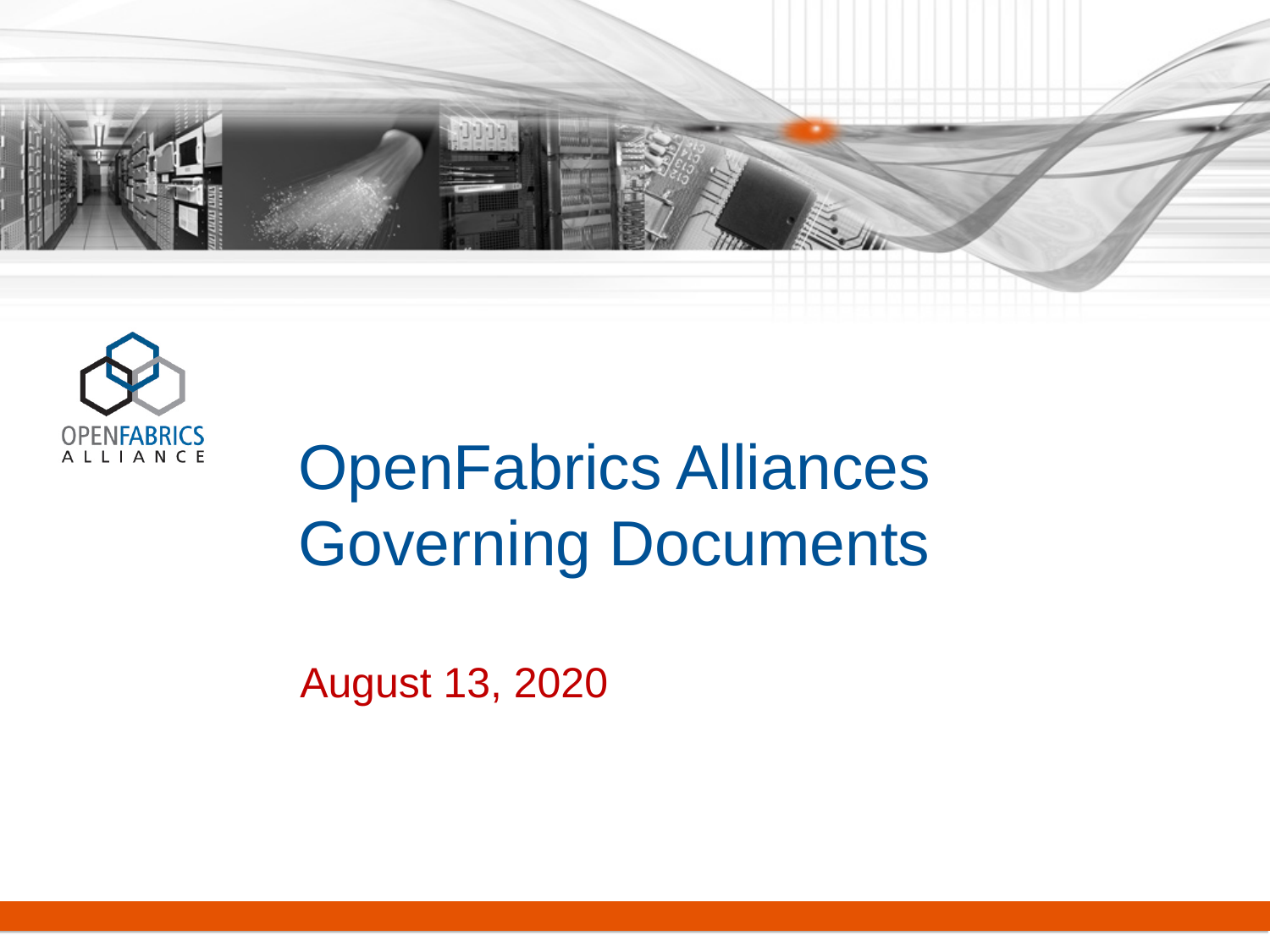

# OpenFabrics Alliances Governing Documents
August 13, 2020